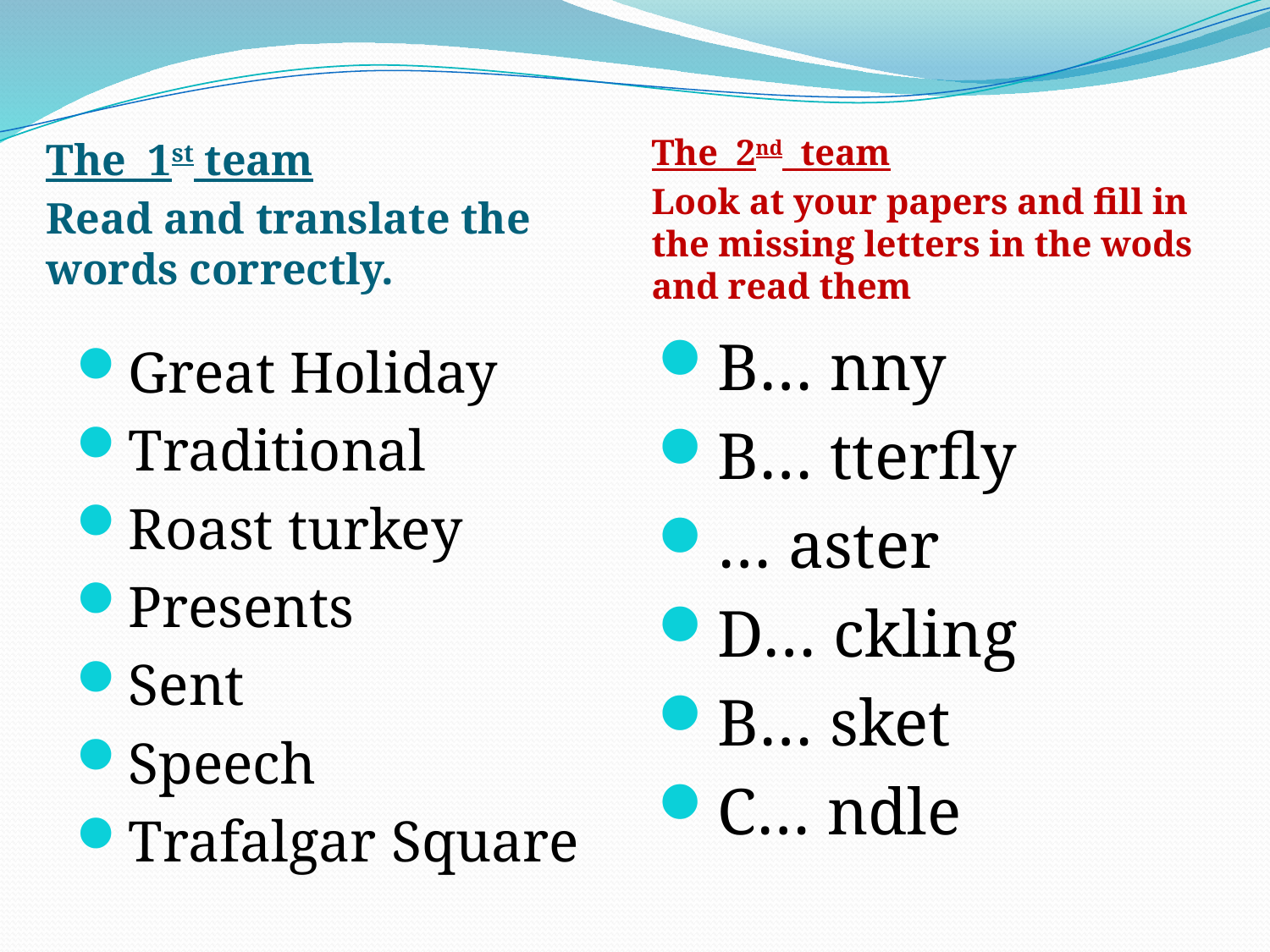

The  1st team
Read and translate the words correctly.
The  2nd  team
Look at your papers and fill in the missing letters in the wods and read them
B… nny
B… tterfly
… aster
D… ckling
B… sket
C… ndle

Great Holiday
Traditional
Roast turkey
Presents
Sent
Speech
Trafalgar Square